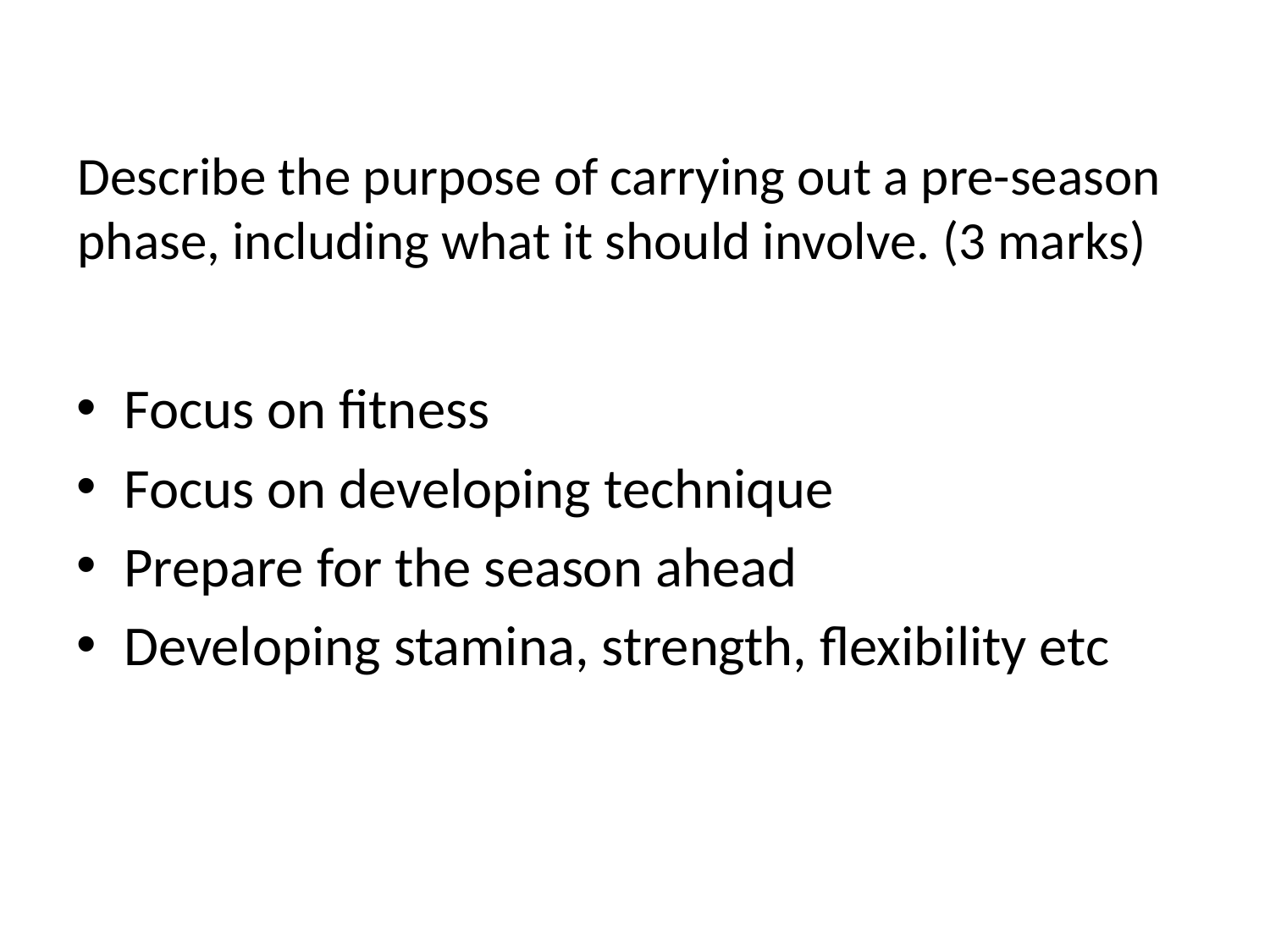

# Describe the purpose of carrying out a pre-season phase, including what it should involve. (3 marks)
Focus on fitness
Focus on developing technique
Prepare for the season ahead
Developing stamina, strength, flexibility etc